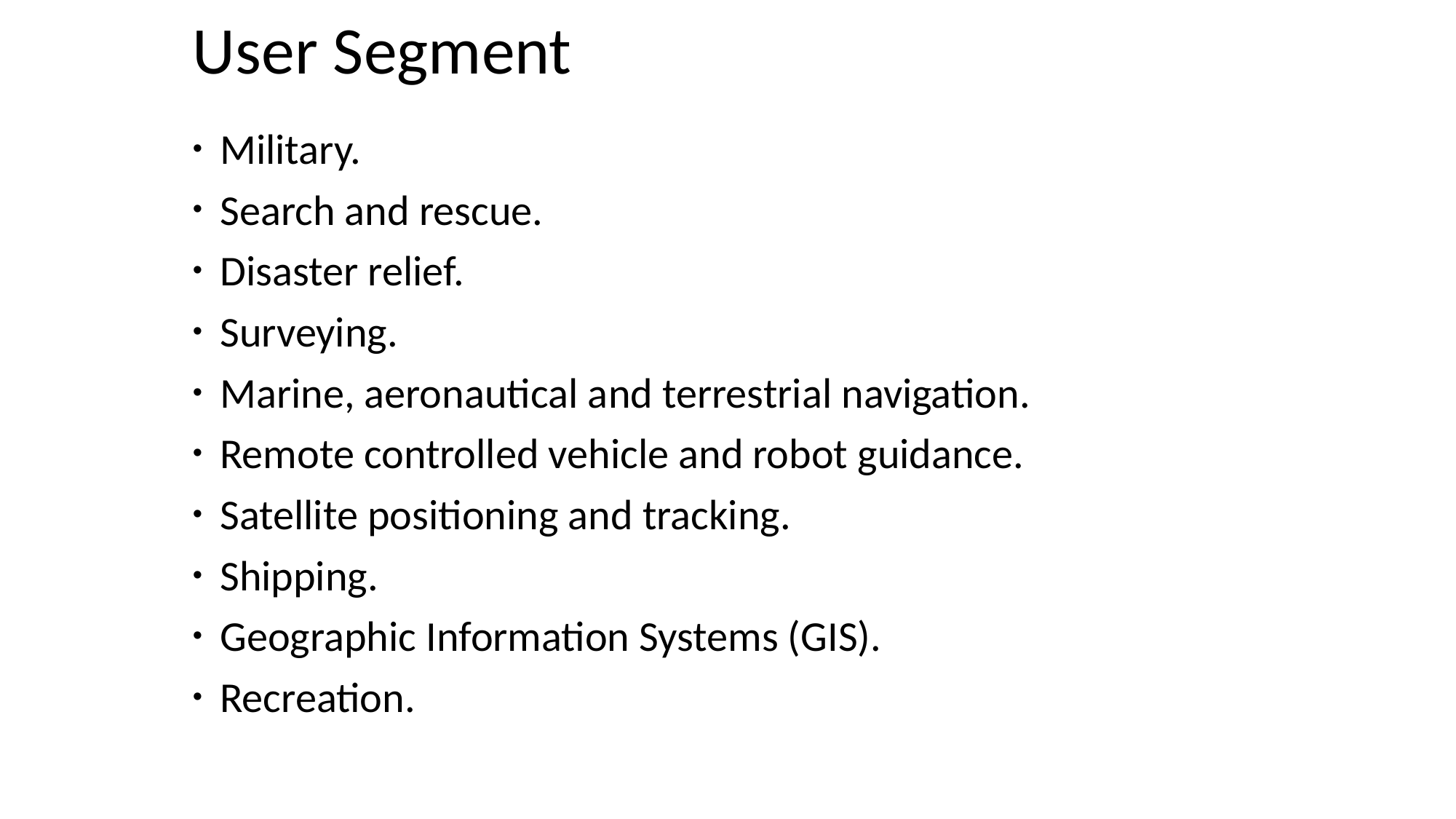

# User Segment
Military.
Search and rescue.
Disaster relief.
Surveying.
Marine, aeronautical and terrestrial navigation.
Remote controlled vehicle and robot guidance.
Satellite positioning and tracking.
Shipping.
Geographic Information Systems (GIS).
Recreation.